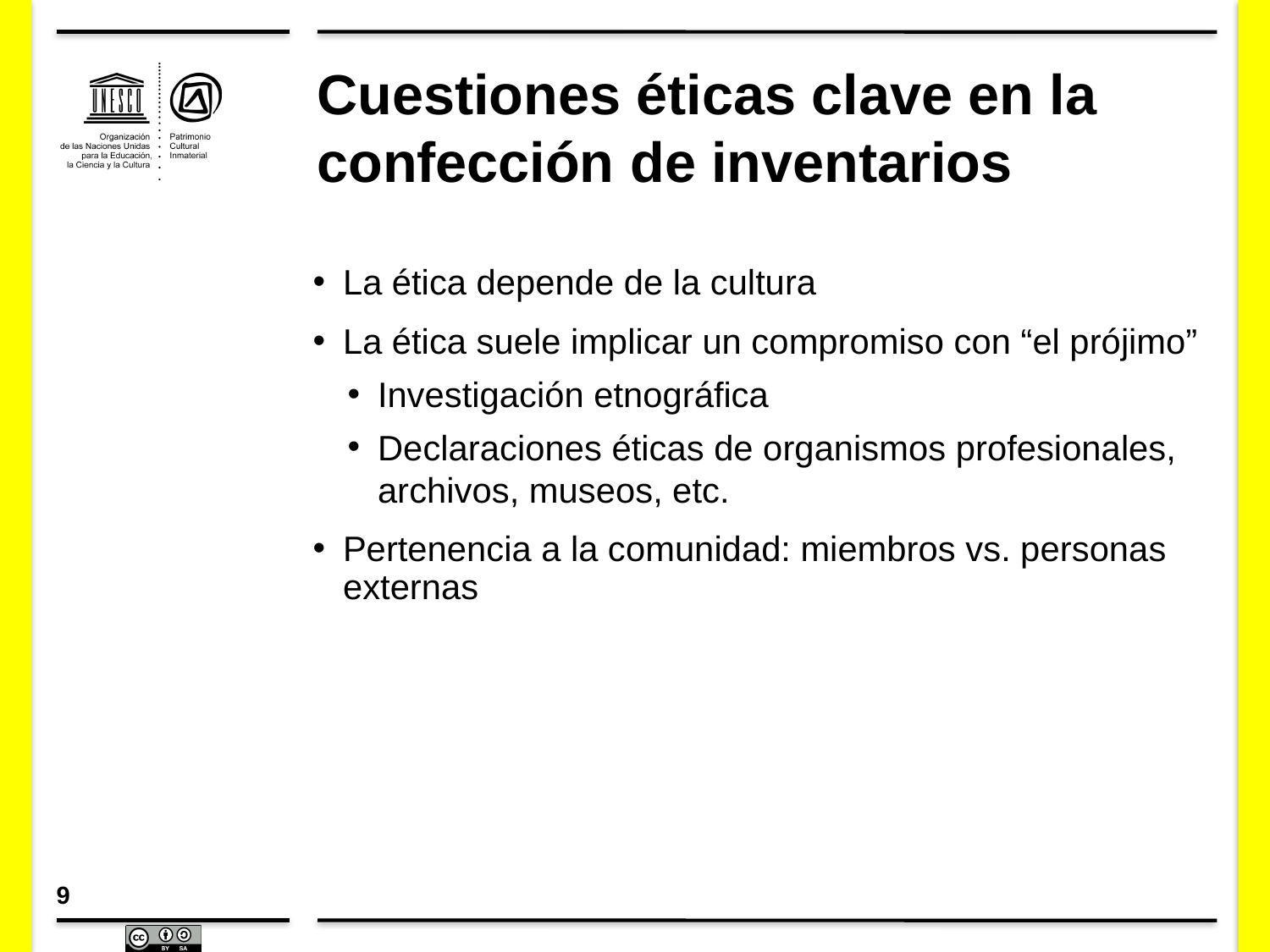

# Cuestiones éticas clave en la confección de inventarios
La ética depende de la cultura
La ética suele implicar un compromiso con “el prójimo”
Investigación etnográfica
Declaraciones éticas de organismos profesionales, archivos, museos, etc.
Pertenencia a la comunidad: miembros vs. personas externas